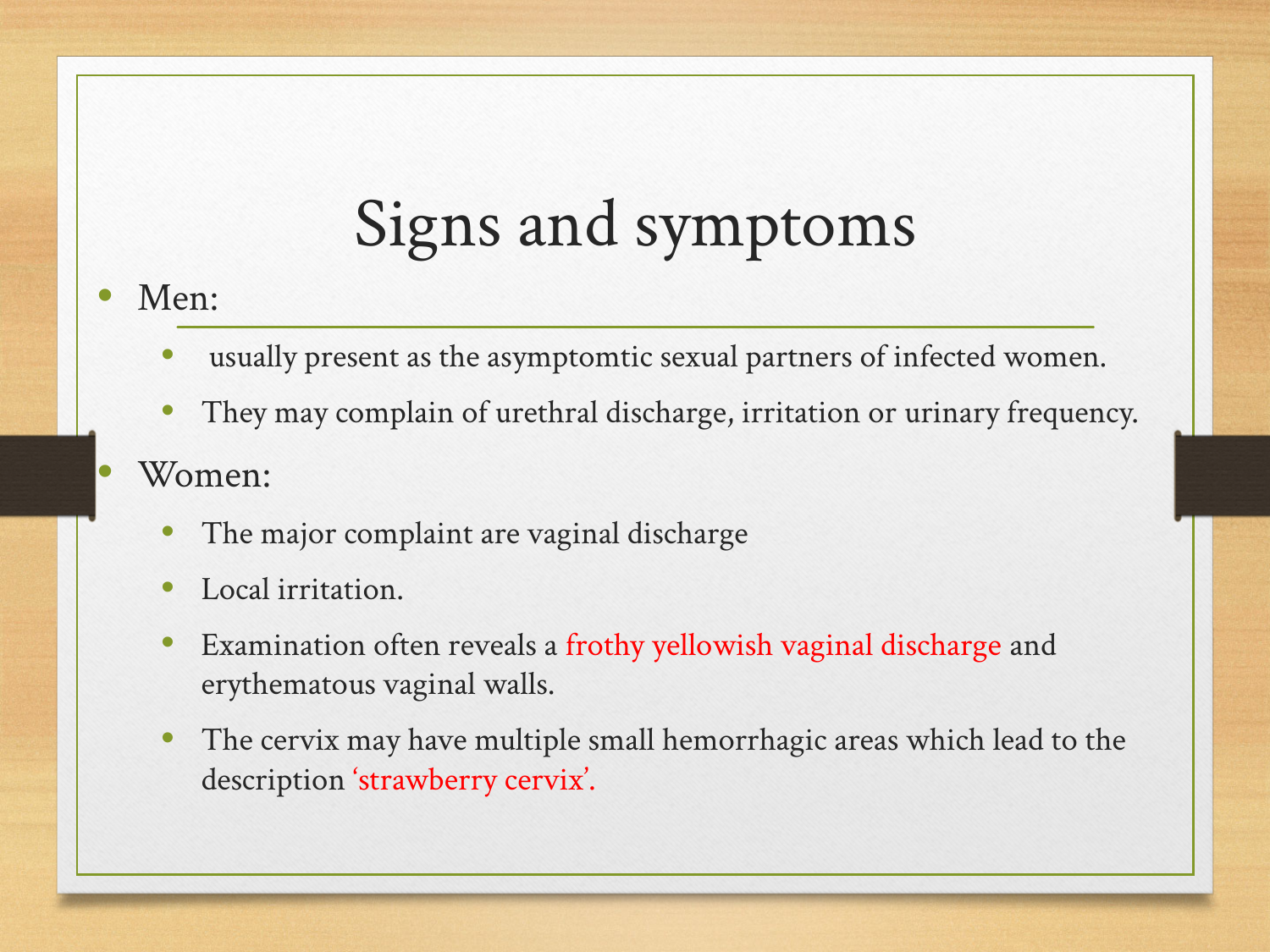

# Signs and symptoms
Men:
 usually present as the asymptomtic sexual partners of infected women.
They may complain of urethral discharge, irritation or urinary frequency.
Women:
The major complaint are vaginal discharge
Local irritation.
Examination often reveals a frothy yellowish vaginal discharge and erythematous vaginal walls.
The cervix may have multiple small hemorrhagic areas which lead to the description ‘strawberry cervix’.